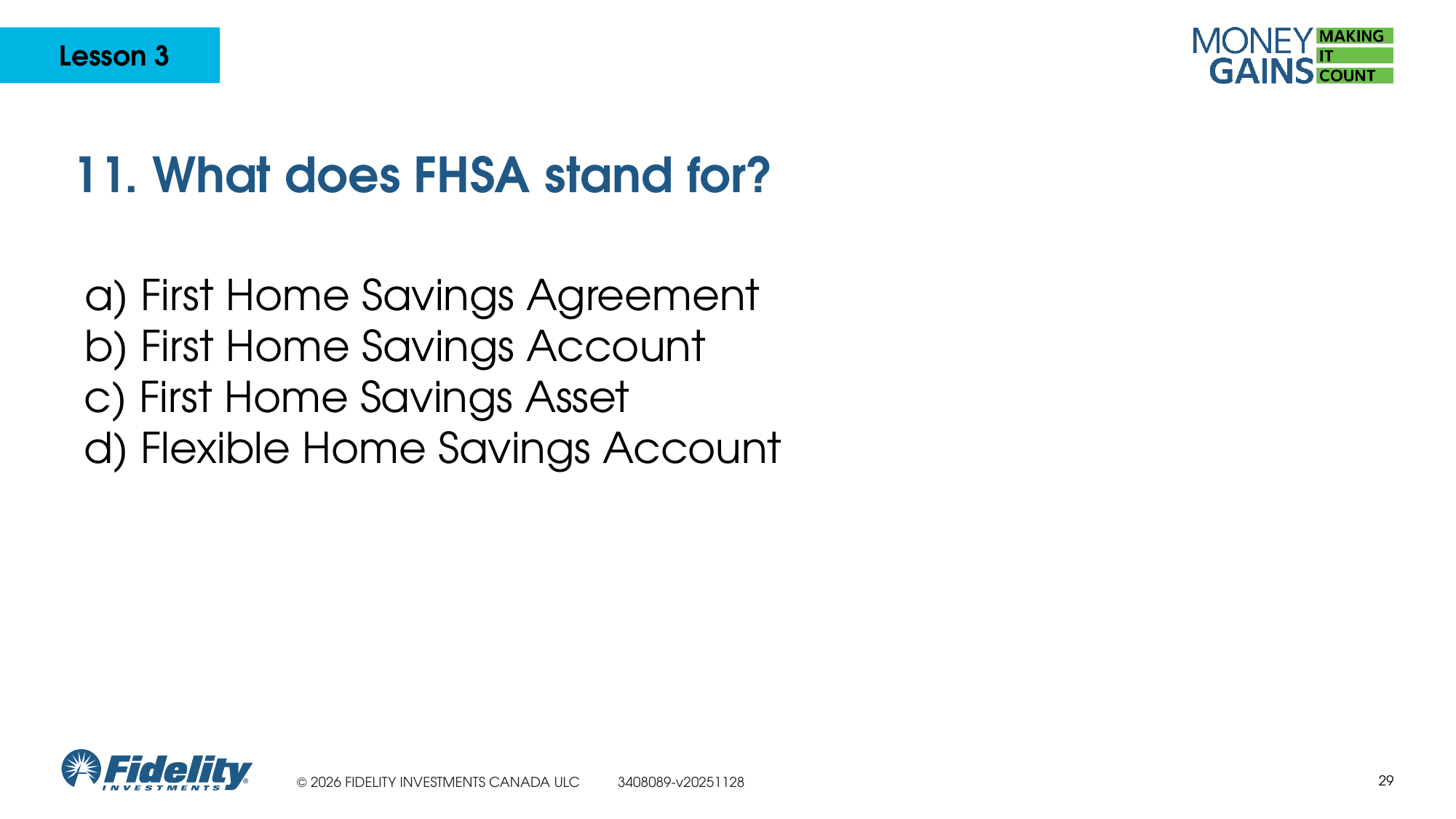

# 11. What does FHSA stand for?
 a) First Home Savings Agreement
 b) First Home Savings Account
 c) First Home Savings Asset
 d) Flexible Home Savings Account
29